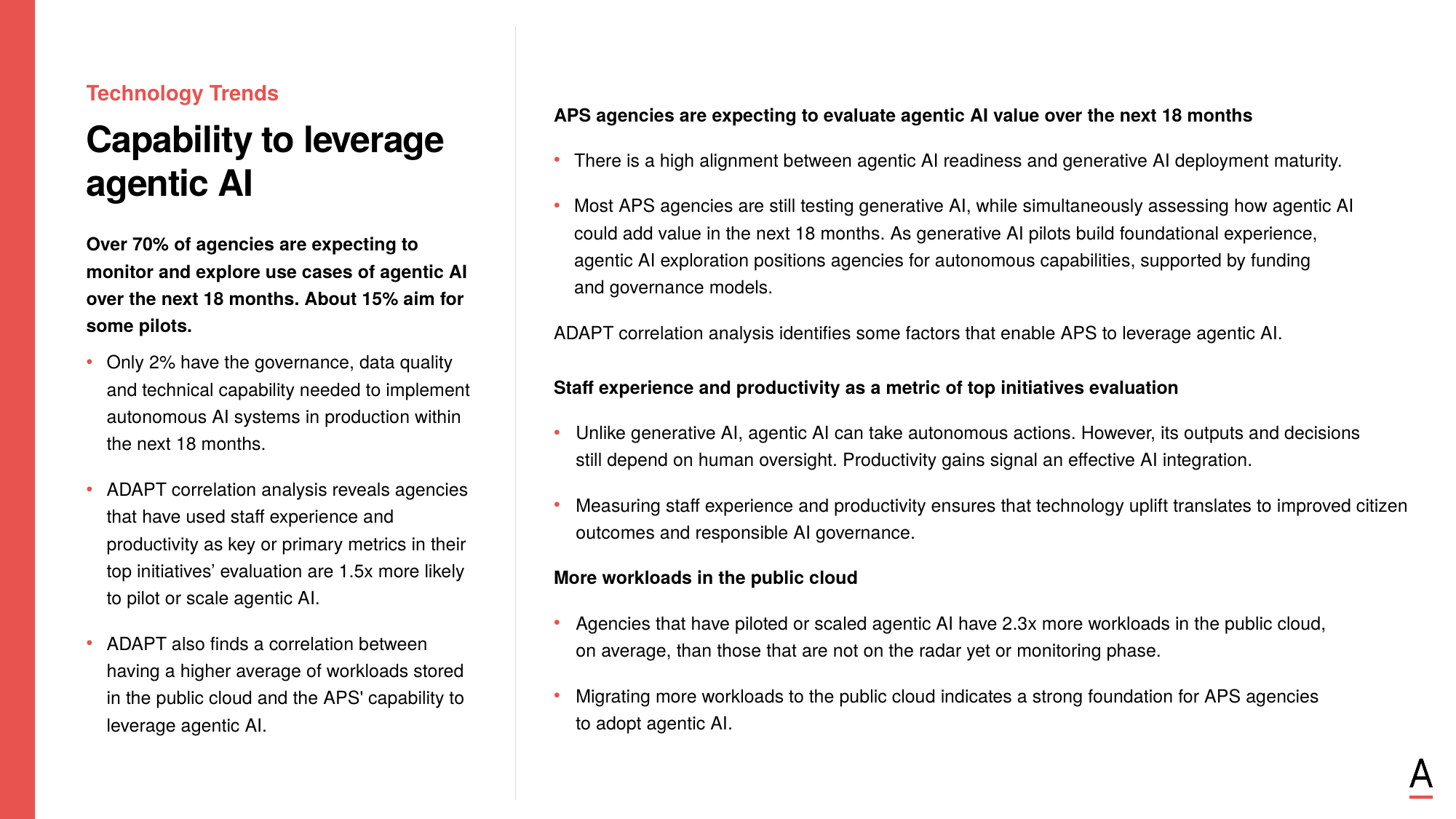

Technology Trends
Capability to leverage
agentic AI
APS agencies are expecting to evaluate agentic AI value over the next 18 months
There is a high alignment between agentic AI readiness and generative AI deployment maturity.
Most APS agencies are still testing generative AI, while simultaneously assessing how agentic AI
could add value in the next 18 months. As generative AI pilots build foundational experience,
agentic AI exploration positions agencies for autonomous capabilities, supported by funding
and governance models.
ADAPT correlation analysis identifies some factors that enable APS to leverage agentic AI.
Staff experience and productivity as a metric of top initiatives evaluation
Unlike generative AI, agentic AI can take autonomous actions. However, its outputs and decisions
still depend on human oversight. Productivity gains signal an effective AI integration.
Measuring staff experience and productivity ensures that technology uplift translates to improved citizen outcomes and responsible AI governance.
More workloads in the public cloud
Agencies that have piloted or scaled agentic AI have 2.3x more workloads in the public cloud,
on average, than those that are not on the radar yet or monitoring phase.
Migrating more workloads to the public cloud indicates a strong foundation for APS agencies
to adopt agentic AI.
Over 70% of agencies are expecting to monitor and explore use cases of agentic AI over the next 18 months. About 15% aim for some pilots.
Only 2% have the governance, data quality and technical capability needed to implement autonomous AI systems in production within the next 18 months.
ADAPT correlation analysis reveals agencies that have used staff experience and productivity as key or primary metrics in their top initiatives’ evaluation are 1.5x more likely to pilot or scale agentic AI.
ADAPT also finds a correlation between having a higher average of workloads stored in the public cloud and the APS' capability to leverage agentic AI.